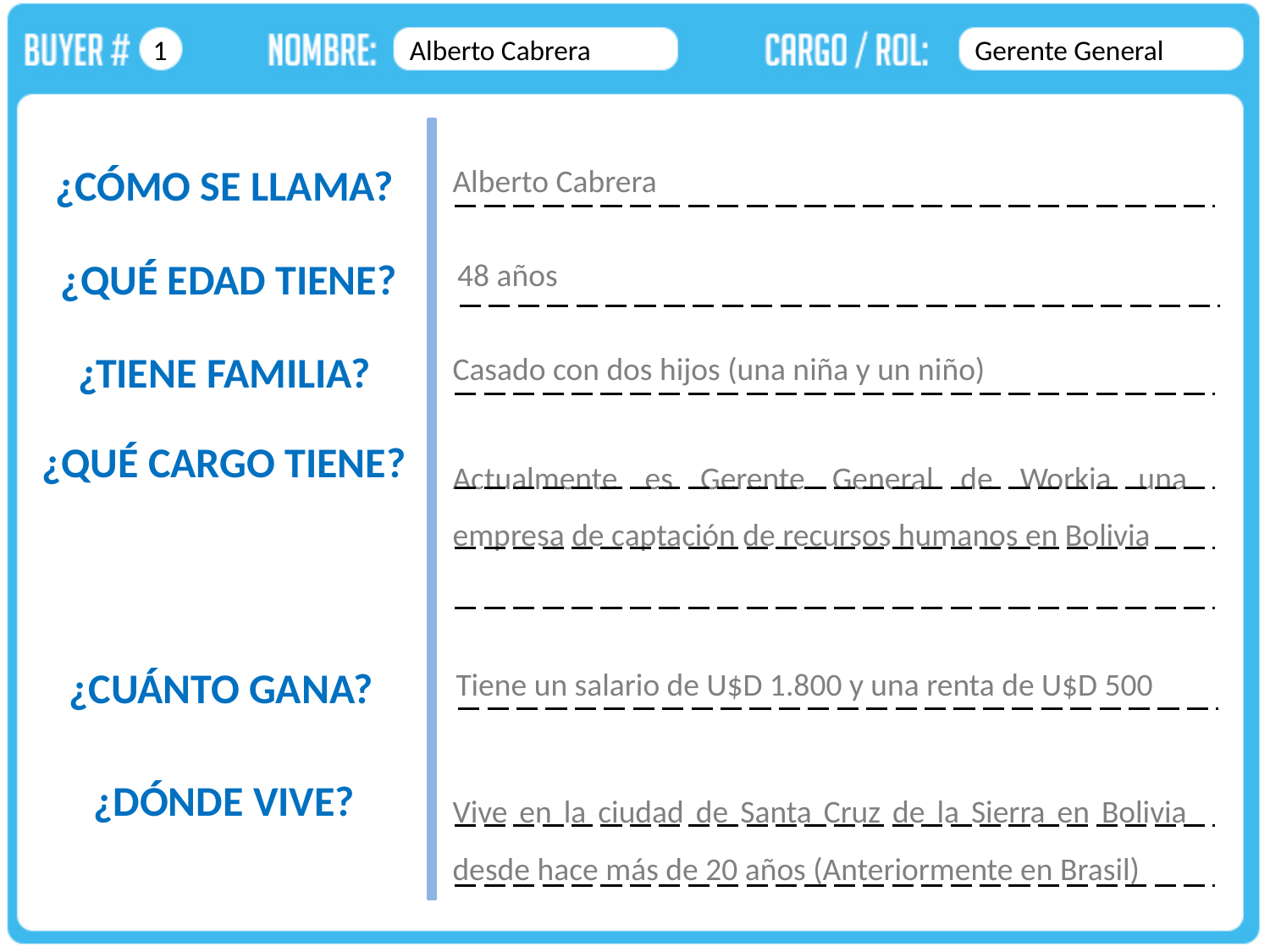

1
Alberto Cabrera
Gerente General

¿CÓMO SE LLAMA?
Alberto Cabrera
¿QUÉ EDAD TIENE?
48 años
¿TIENE FAMILIA?
Casado con dos hijos (una niña y un niño)
¿QUÉ CARGO TIENE?
Actualmente es Gerente General de Workia una empresa de captación de recursos humanos en Bolivia
¿CUÁNTO GANA?
Tiene un salario de U$D 1.800 y una renta de U$D 500
Vive en la ciudad de Santa Cruz de la Sierra en Bolivia desde hace más de 20 años (Anteriormente en Brasil)
¿DÓNDE VIVE?